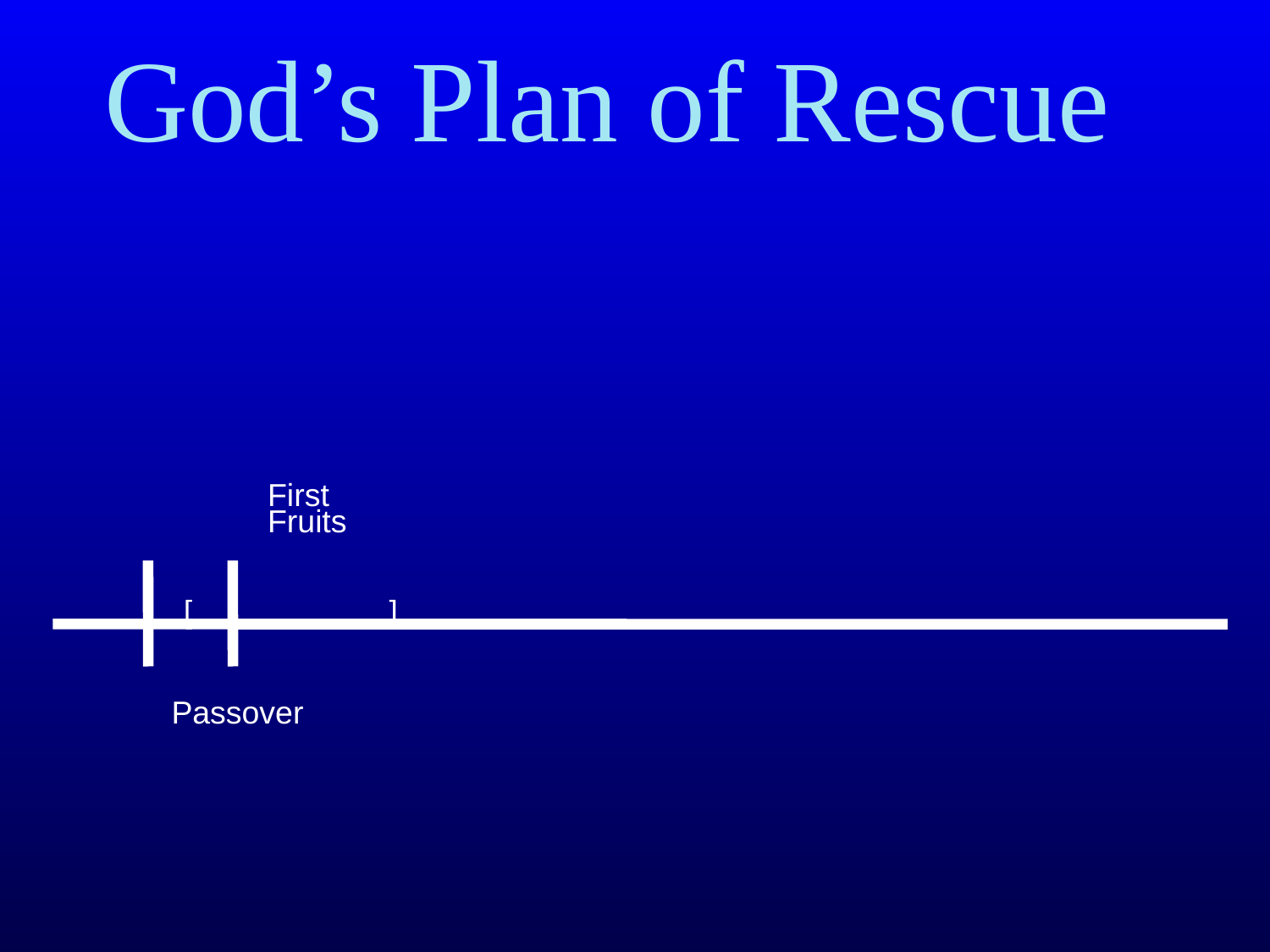

# God’s Plan of Rescue
First
Fruits

[
]

Passover